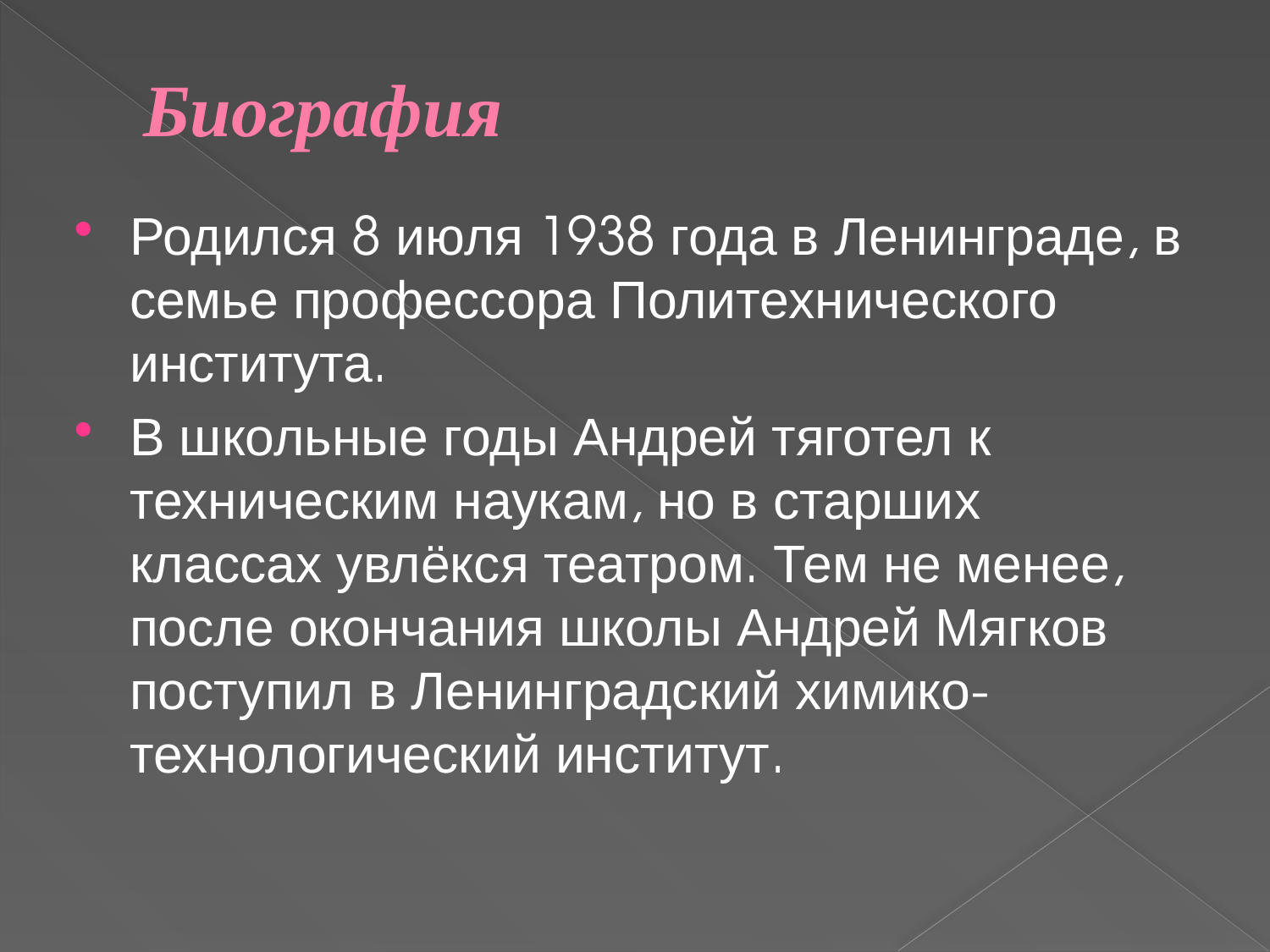

# Биография
Родился 8 июля 1938 года в Ленинграде, в семье профессора Политехнического института.
В школьные годы Андрей тяготел к техническим наукам, но в старших классах увлёкся театром. Тем не менее, после окончания школы Андрей Мягков поступил в Ленинградский химико-технологический институт.